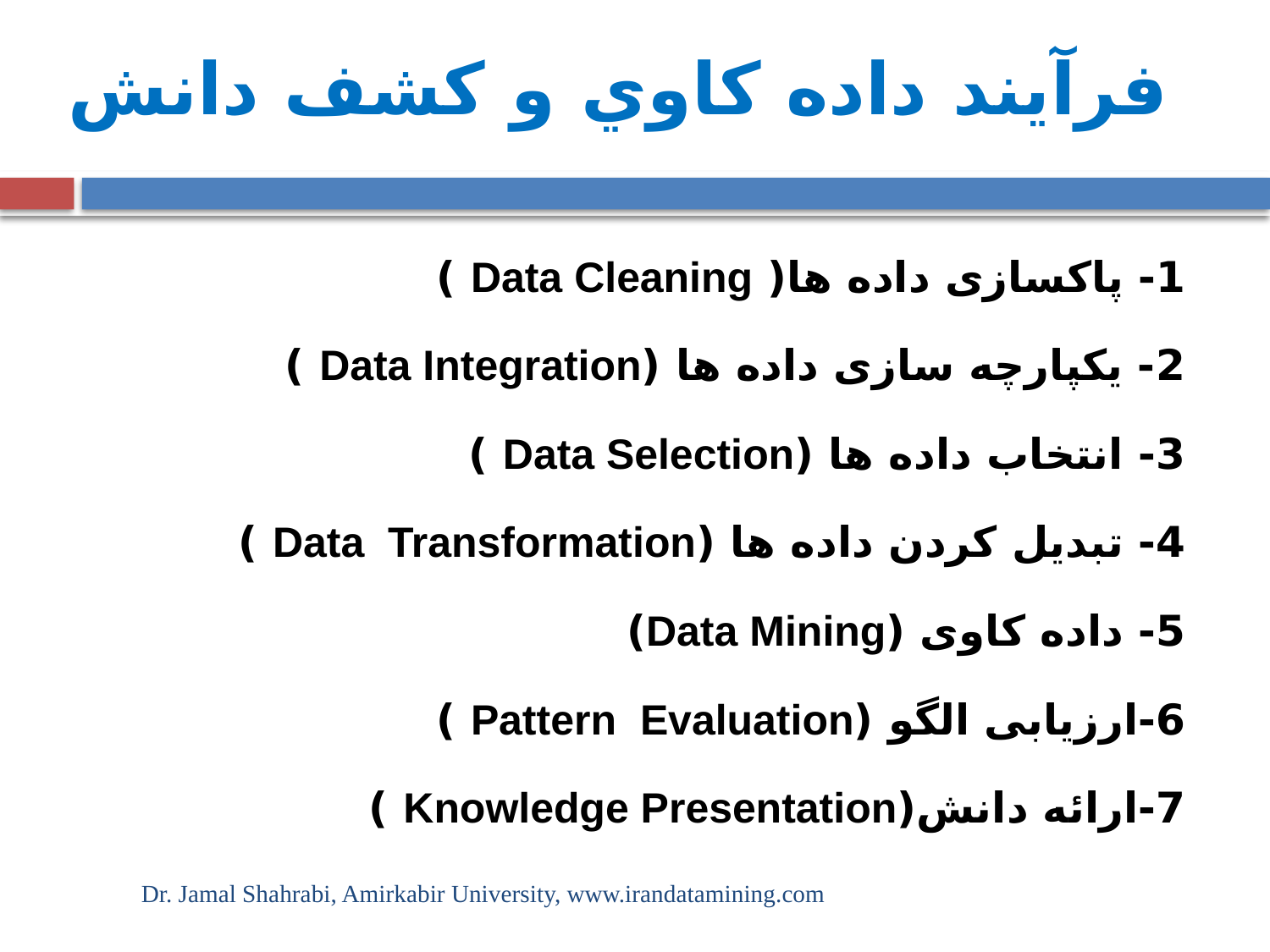

فرآيند داده کاوي و کشف دانش
1- پاکسازی داده ها( Data Cleaning )
2- يکپارچه سازی داده ها (Data Integration )
3- انتخاب داده ها (Data Selection )
4- تبديل کردن داده ها (Data  Transformation )
5- داده کاوی (Data Mining)
6-ارزيابی الگو (Pattern  Evaluation )
7-ارائه دانش(Knowledge Presentation )

Dr. Jamal Shahrabi, Amirkabir University, www.irandatamining.com